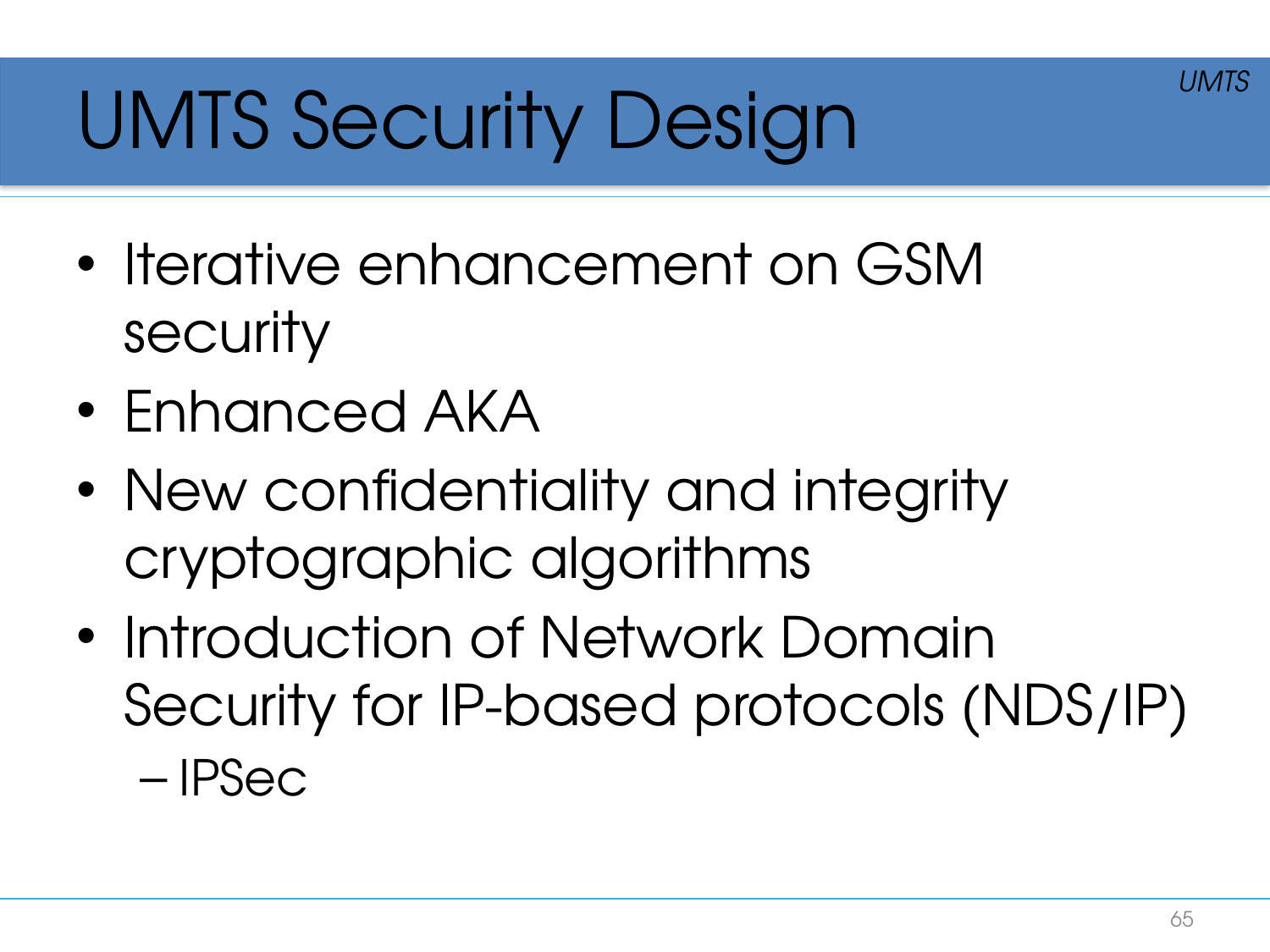

# UMTS Security Design

UMTS
Iterative enhancement on GSM security
Enhanced AKA
New confidentiality and integrity cryptographic algorithms
Introduction of Network Domain Security for IP-based protocols (NDS/IP)
IPSec

65